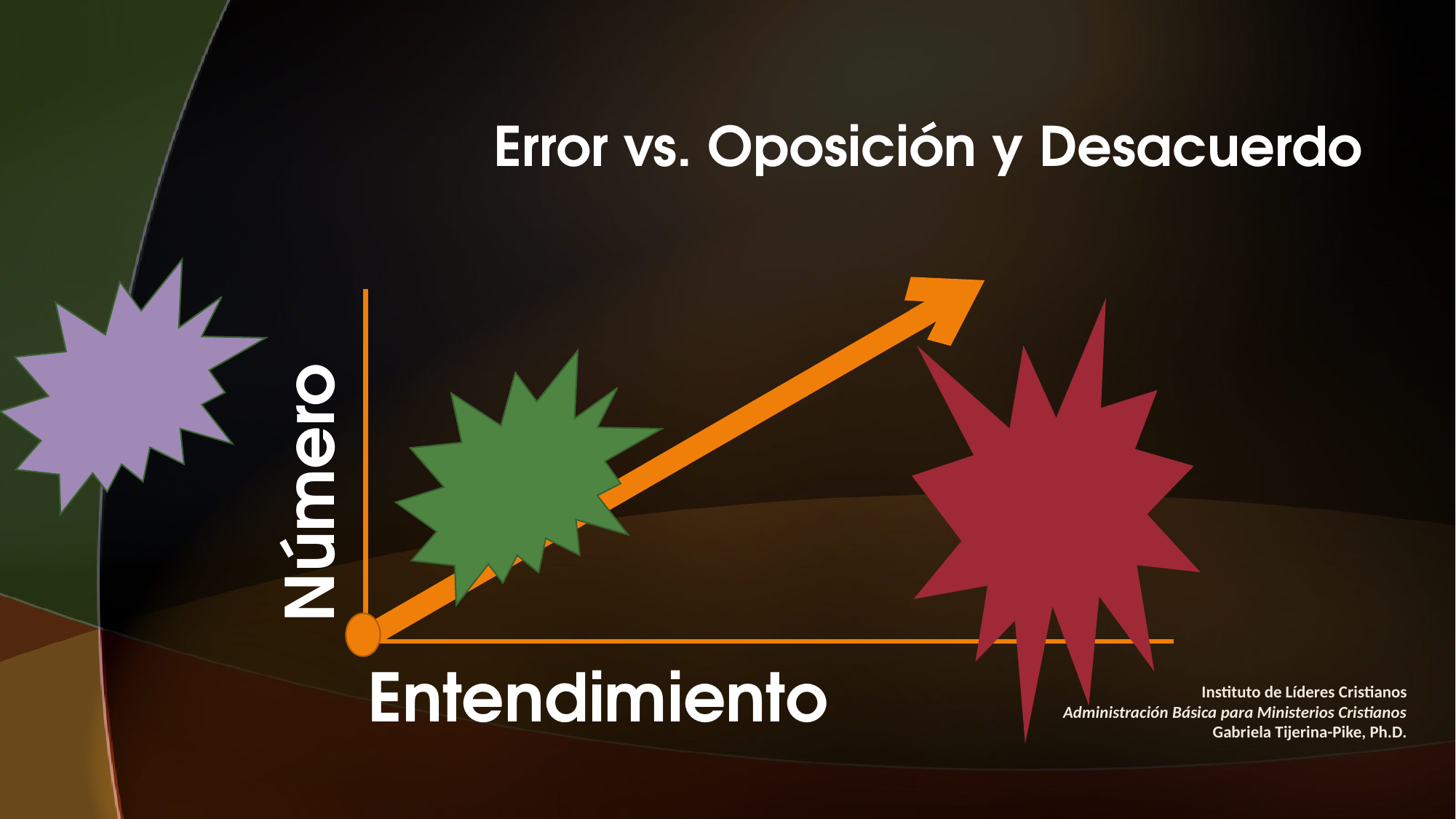

Error vs. Oposición y Desacuerdo
#

Número

Instituto de Líderes Cristianos
Administración Básica para Ministerios Cristianos
Gabriela Tijerina-Pike, Ph.D.
Entendimiento